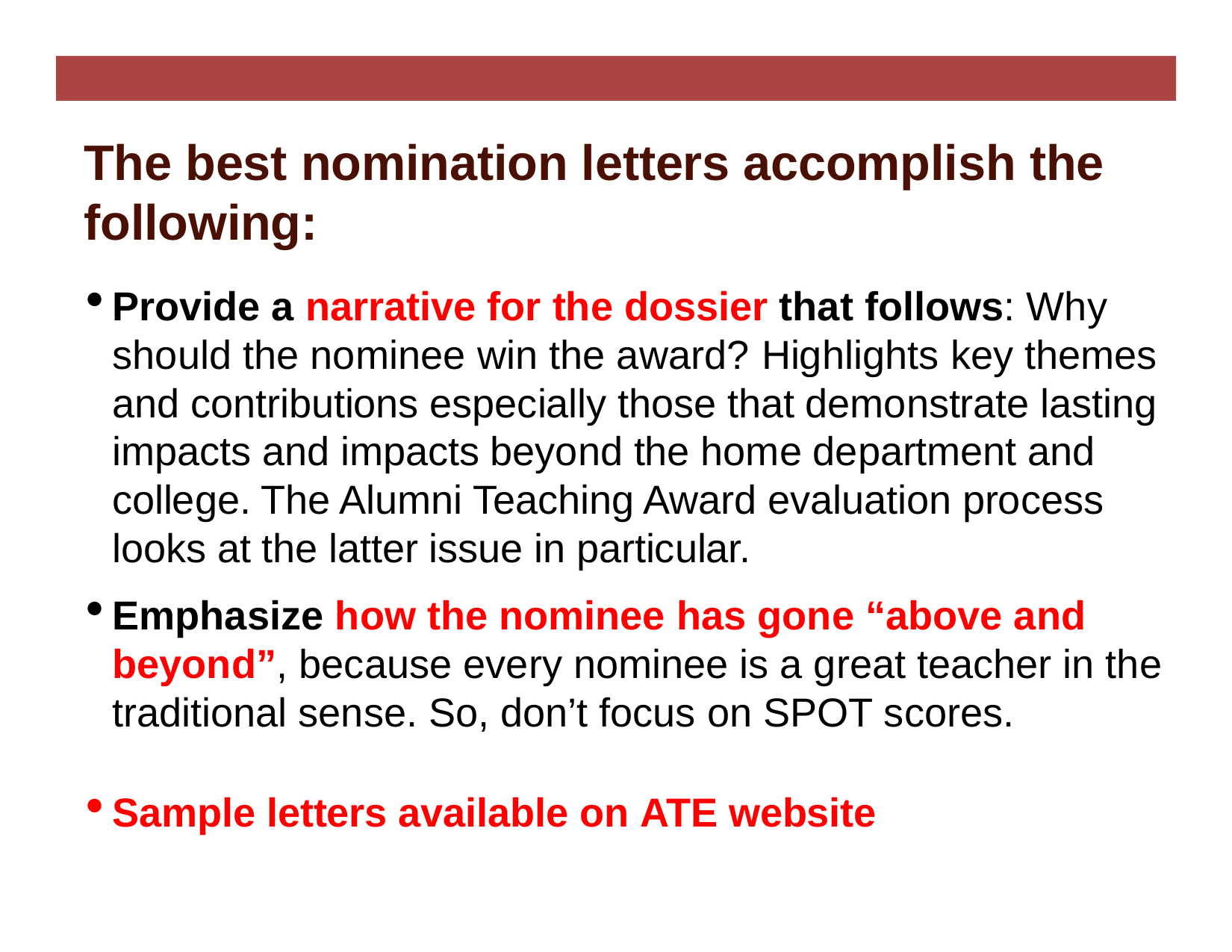

# The best nomination letters accomplish the following:
Provide a narrative for the dossier that follows: Why should the nominee win the award? Highlights key themes and contributions especially those that demonstrate lasting impacts and impacts beyond the home department and college. The Alumni Teaching Award evaluation process looks at the latter issue in particular.

Emphasize how the nominee has gone “above and beyond”, because every nominee is a great teacher in the traditional sense. So, don’t focus on SPOT scores.

Sample letters available on ATE website